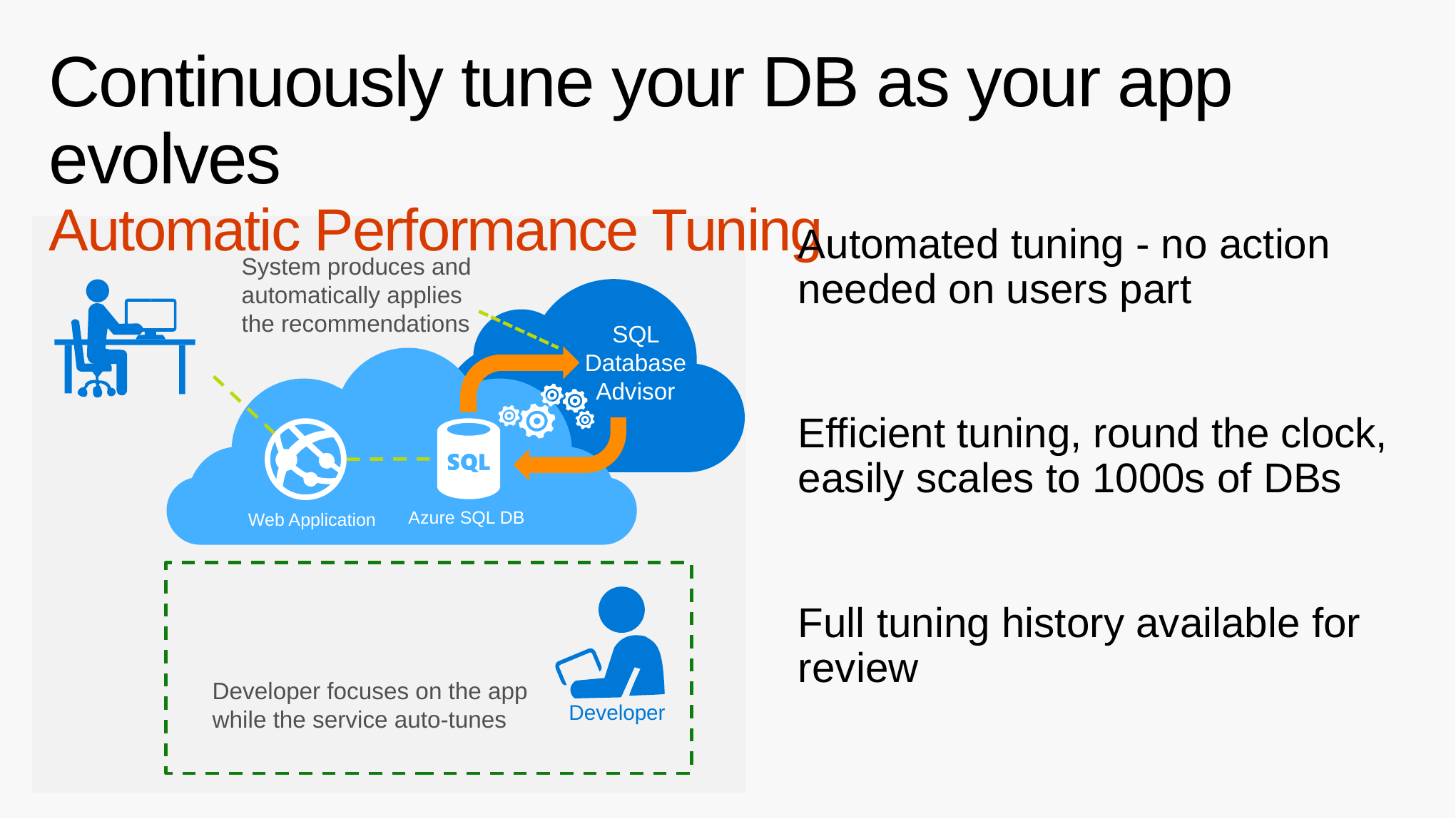

# Continuously tune your DB as your app evolves Automatic Performance Tuning
Automated tuning - no action needed on users part

Efficient tuning, round the clock, easily scales to 1000s of DBs

Full tuning history available for review

System produces and automatically applies  the recommendations

SQL Database Advisor

Azure SQL DB
Web Application

Developer focuses on the app while the service auto-tunes
 Developer